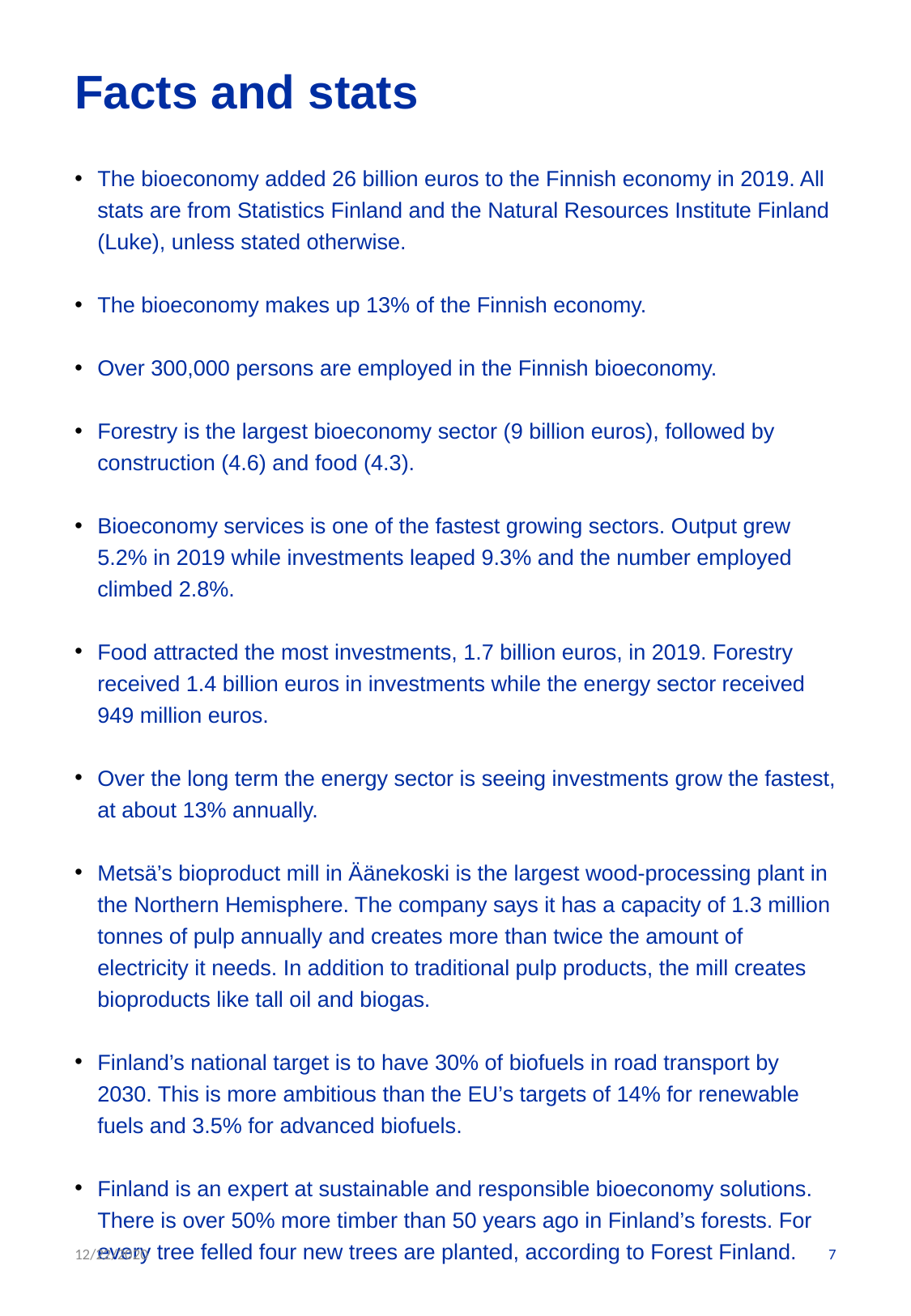

# Facts and stats
The bioeconomy added 26 billion euros to the Finnish economy in 2019. All stats are from Statistics Finland and the Natural Resources Institute Finland (Luke), unless stated otherwise.

The bioeconomy makes up 13% of the Finnish economy.

Over 300,000 persons are employed in the Finnish bioeconomy.

Forestry is the largest bioeconomy sector (9 billion euros), followed by construction (4.6) and food (4.3).

Bioeconomy services is one of the fastest growing sectors. Output grew 5.2% in 2019 while investments leaped 9.3% and the number employed climbed 2.8%.

Food attracted the most investments, 1.7 billion euros, in 2019. Forestry received 1.4 billion euros in investments while the energy sector received 949 million euros.

Over the long term the energy sector is seeing investments grow the fastest, at about 13% annually.

Metsä’s bioproduct mill in Äänekoski is the largest wood-processing plant in the Northern Hemisphere. The company says it has a capacity of 1.3 million tonnes of pulp annually and creates more than twice the amount of electricity it needs. In addition to traditional pulp products, the mill creates bioproducts like tall oil and biogas.

Finland’s national target is to have 30% of biofuels in road transport by 2030. This is more ambitious than the EU’s targets of 14% for renewable fuels and 3.5% for advanced biofuels.

Finland is an expert at sustainable and responsible bioeconomy solutions. There is over 50% more timber than 50 years ago in Finland’s forests. For every tree felled four new trees are planted, according to Forest Finland.

12/22/2020
7